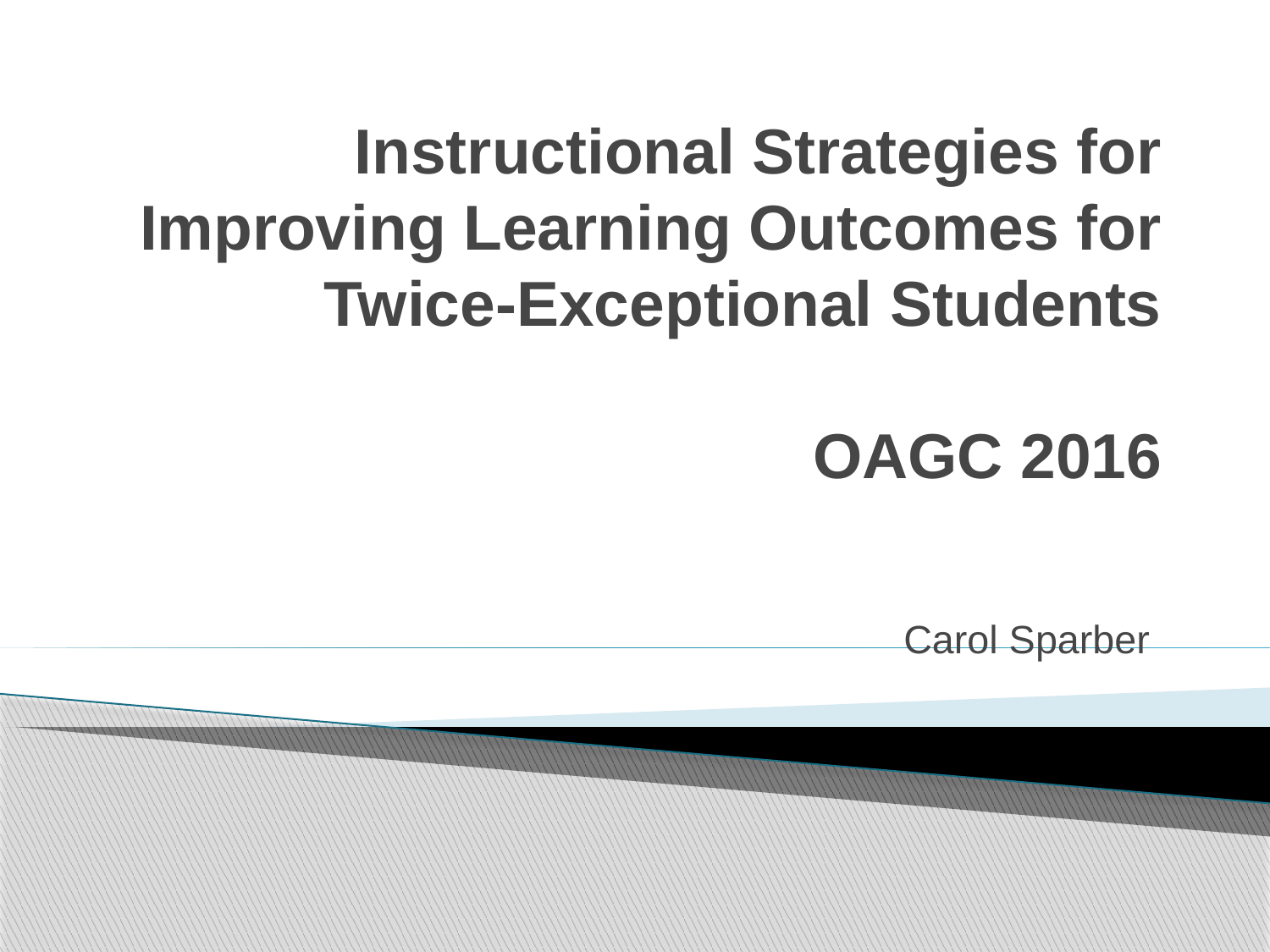

# Instructional Strategies for Improving Learning Outcomes for Twice-Exceptional Students OAGC 2016

Carol Sparber